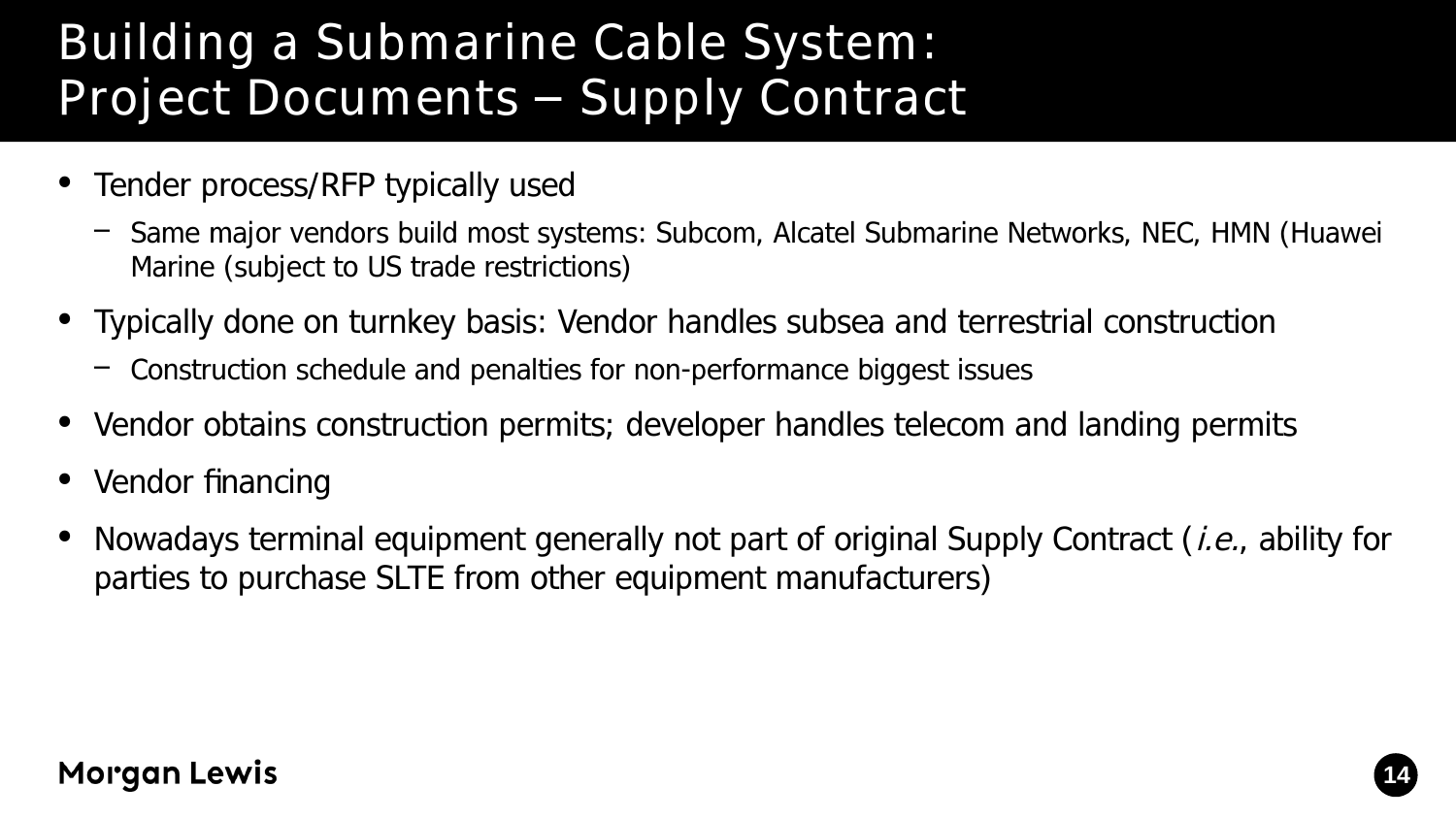

# Building a Submarine Cable System: Project Documents – Supply Contract
Tender process/RFP typically used
Same major vendors build most systems: Subcom, Alcatel Submarine Networks, NEC, HMN (Huawei Marine (subject to US trade restrictions)
Typically done on turnkey basis: Vendor handles subsea and terrestrial construction
Construction schedule and penalties for non-performance biggest issues
Vendor obtains construction permits; developer handles telecom and landing permits
Vendor financing
Nowadays terminal equipment generally not part of original Supply Contract (i.e., ability for parties to purchase SLTE from other equipment manufacturers)

14